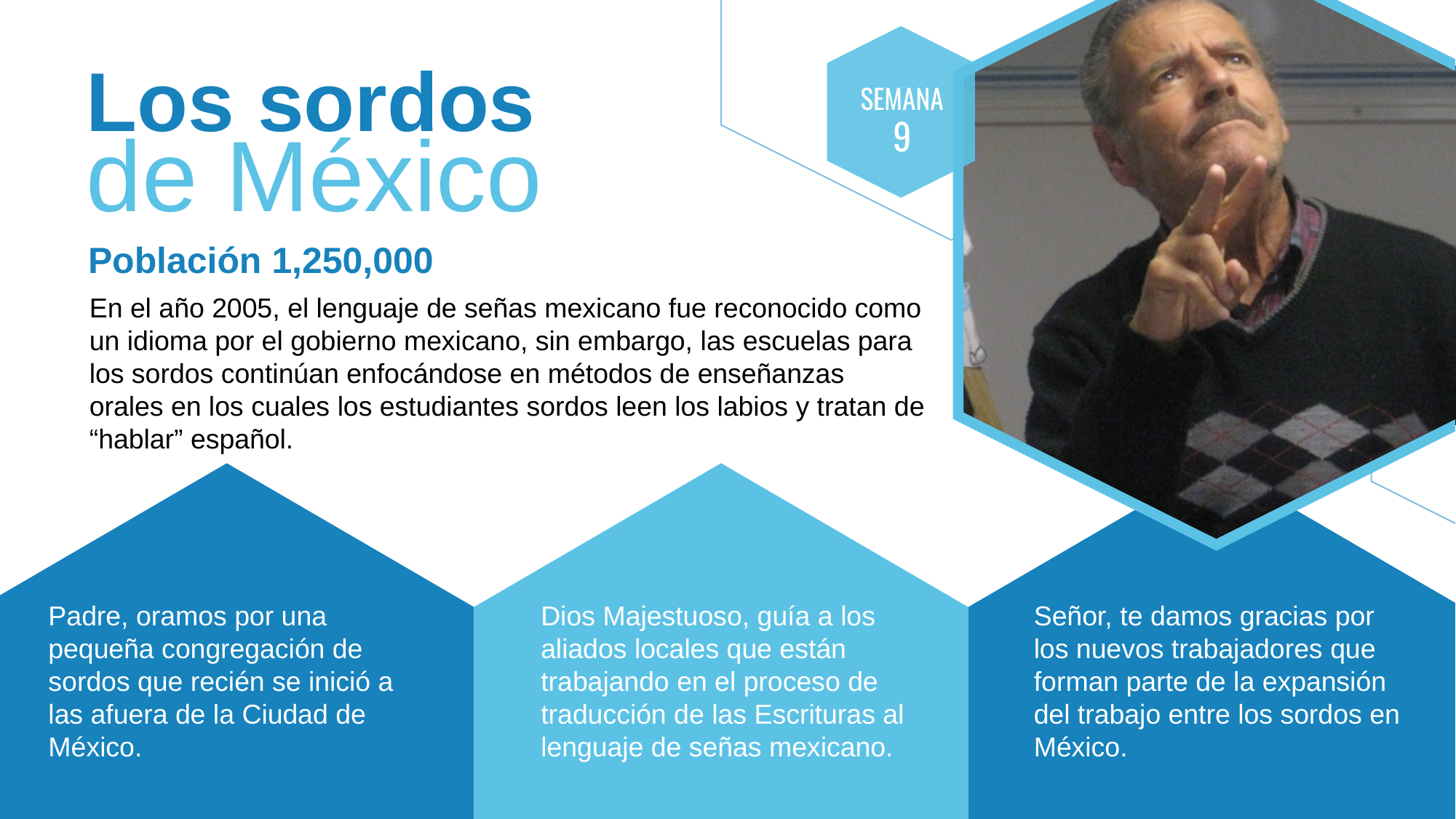

Los sordos de México
SEMANA
9

Población 1,250,000
En el año 2005, el lenguaje de señas mexicano fue reconocido como un idioma por el gobierno mexicano, sin embargo, las escuelas para los sordos continúan enfocándose en métodos de enseñanzas orales en los cuales los estudiantes sordos leen los labios y tratan de “hablar” español.

Padre, oramos por una pequeña congregación de sordos que recién se inició a las afuera de la Ciudad de México.
Dios Majestuoso, guía a los aliados locales que están trabajando en el proceso de traducción de las Escrituras al lenguaje de señas mexicano.
Señor, te damos gracias por los nuevos trabajadores que forman parte de la expansión del trabajo entre los sordos en México.